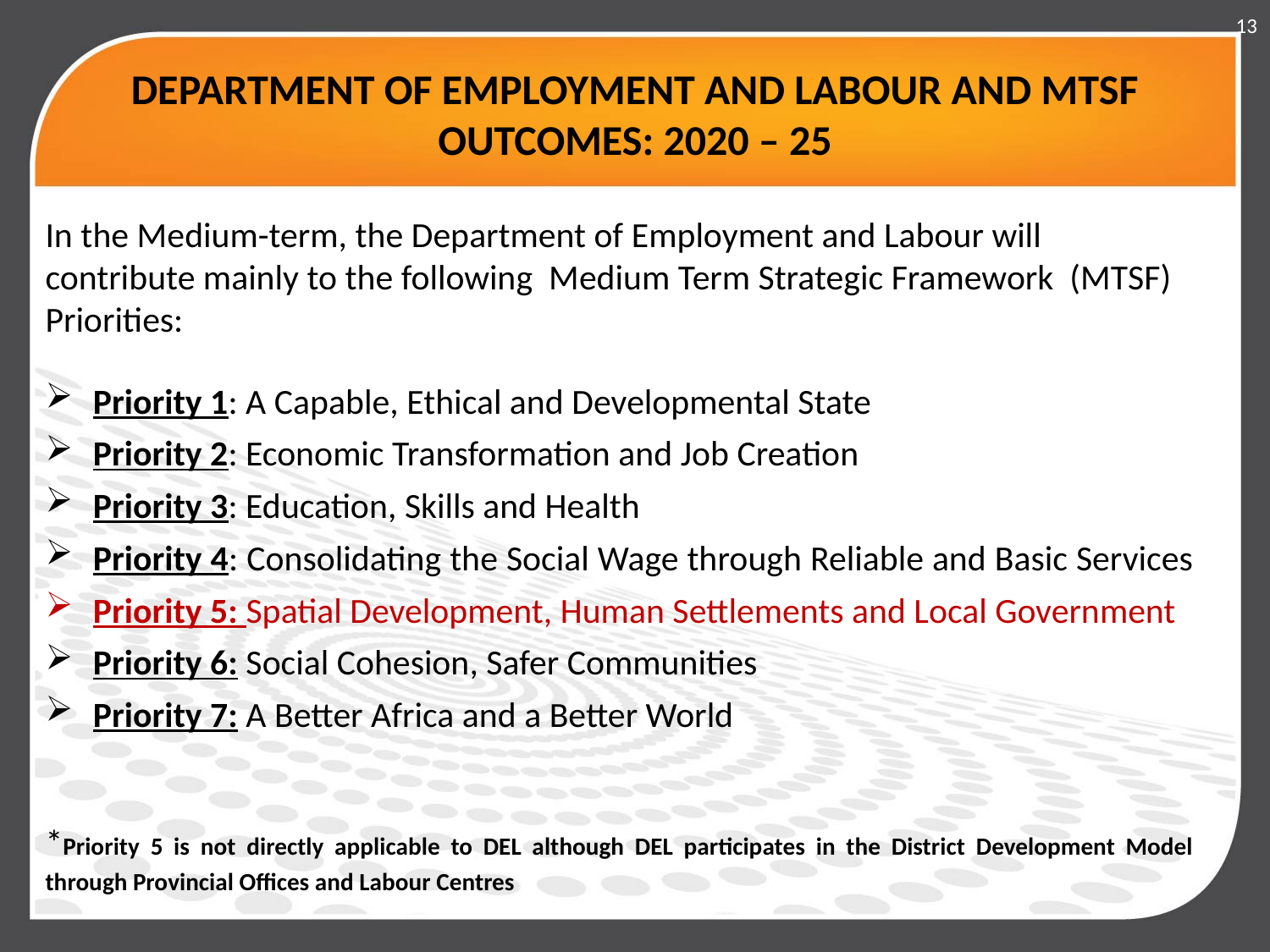

13
# DEPARTMENT OF EMPLOYMENT AND LABOUR AND MTSF OUTCOMES: 2020 – 25
In the Medium-term, the Department of Employment and Labour will contribute mainly to the following  Medium Term Strategic Framework  (MTSF) Priorities:

Priority 1: A Capable, Ethical and Developmental State
Priority 2: Economic Transformation and Job Creation
Priority 3: Education, Skills and Health
Priority 4: Consolidating the Social Wage through Reliable and Basic Services
Priority 5: Spatial Development, Human Settlements and Local Government
Priority 6: Social Cohesion, Safer Communities
Priority 7: A Better Africa and a Better World

*Priority 5 is not directly applicable to DEL although DEL participates in the District Development Model through Provincial Offices and Labour Centres